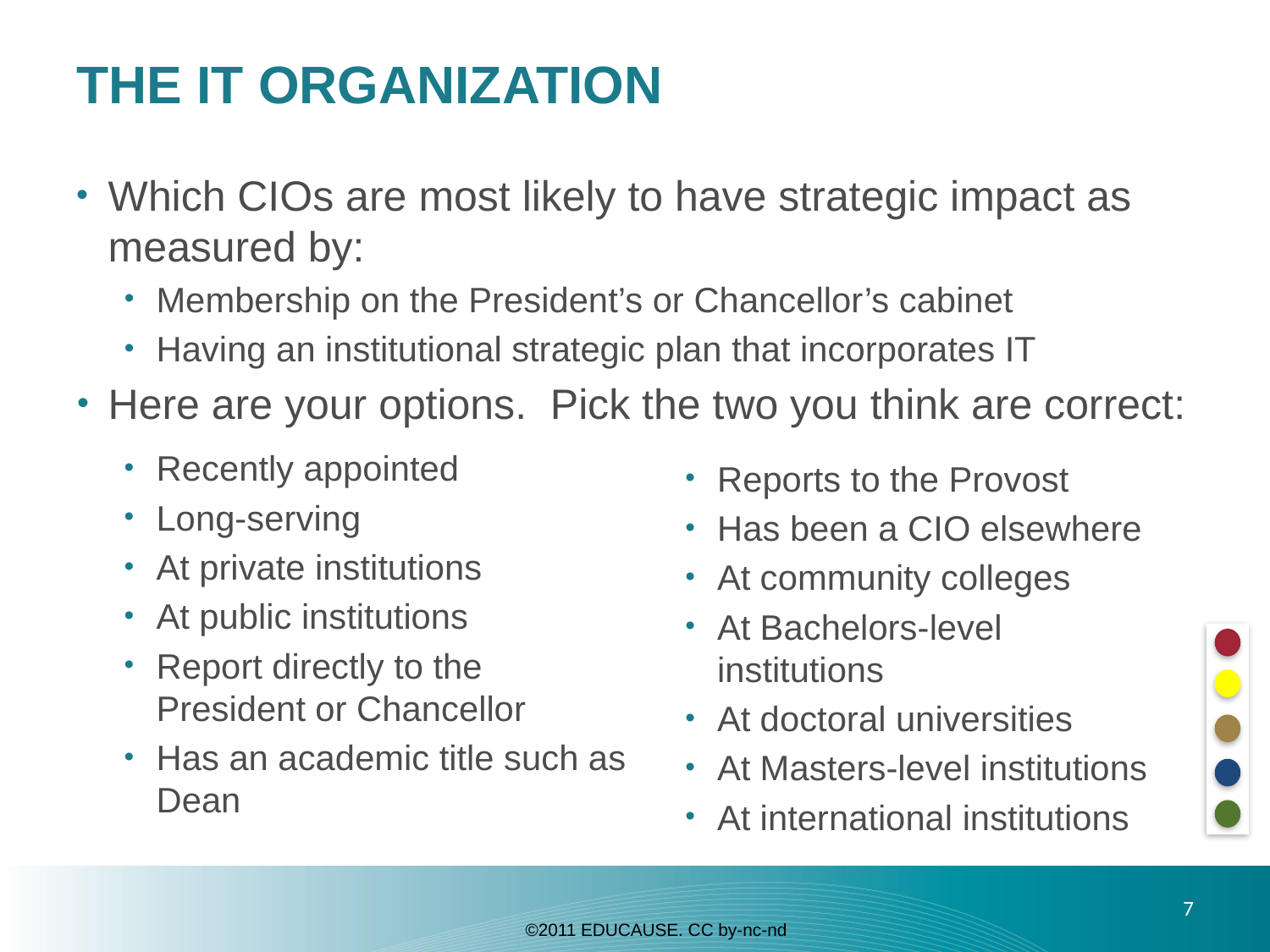

# THE IT ORGANIZATION
Which CIOs are most likely to have strategic impact as measured by:
Membership on the President’s or Chancellor’s cabinet
Having an institutional strategic plan that incorporates IT
Here are your options.  Pick the two you think are correct:
Recently appointed
Long-serving
At private institutions
At public institutions
Report directly to the President or Chancellor
Has an academic title such as Dean

Reports to the Provost
Has been a CIO elsewhere
At community colleges
At Bachelors-level institutions
At doctoral universities
At Masters-level institutions
At international institutions

7